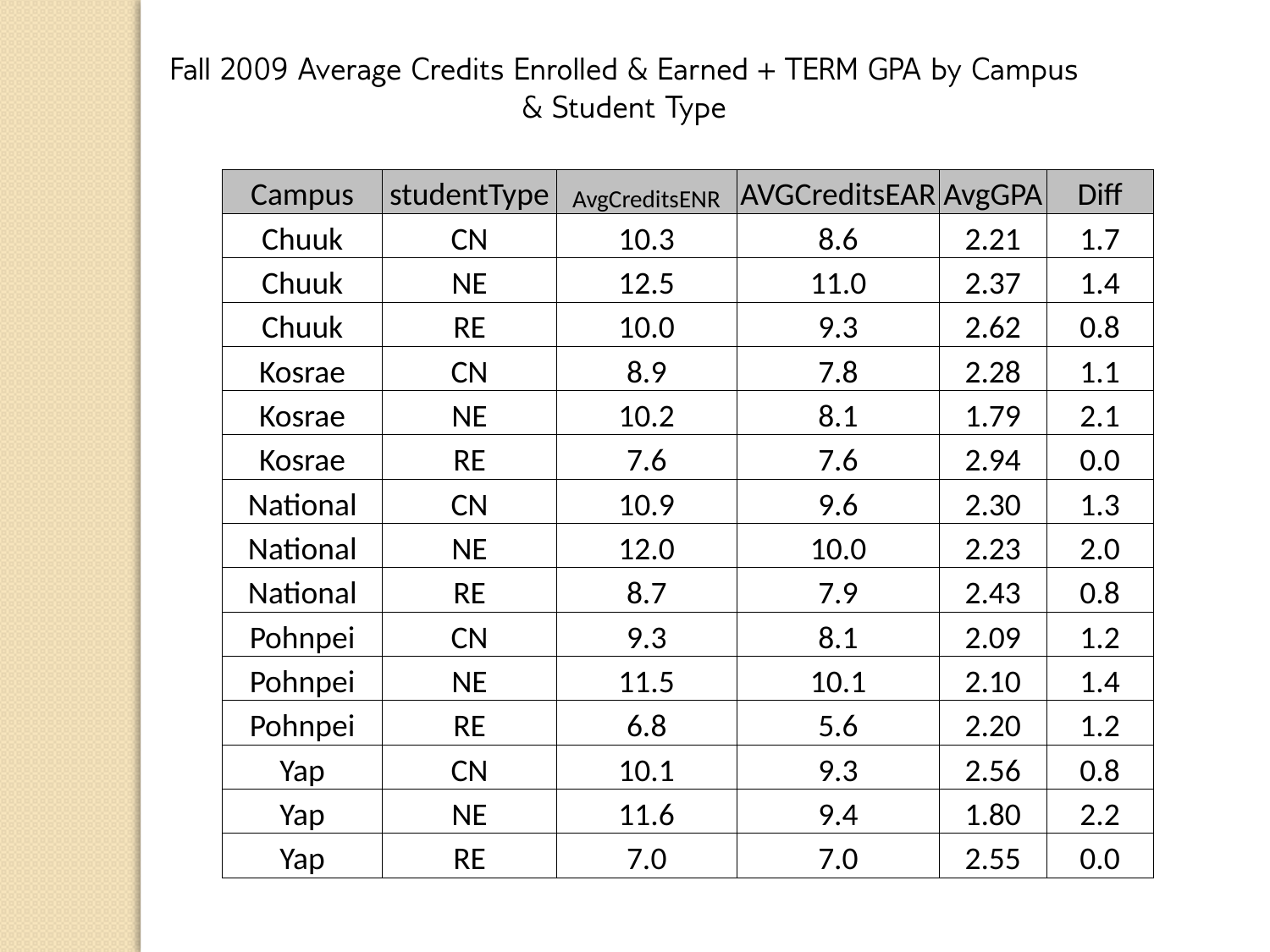

Fall 2009 Average Credits Enrolled & Earned + TERM GPA by Campus & Student Type
| Campus | studentType | AvgCreditsENR | AVGCreditsEAR | AvgGPA | Diff |
| --- | --- | --- | --- | --- | --- |
| Chuuk | CN | 10.3 | 8.6 | 2.21 | 1.7 |
| Chuuk | NE | 12.5 | 11.0 | 2.37 | 1.4 |
| Chuuk | RE | 10.0 | 9.3 | 2.62 | 0.8 |
| Kosrae | CN | 8.9 | 7.8 | 2.28 | 1.1 |
| Kosrae | NE | 10.2 | 8.1 | 1.79 | 2.1 |
| Kosrae | RE | 7.6 | 7.6 | 2.94 | 0.0 |
| National | CN | 10.9 | 9.6 | 2.30 | 1.3 |
| National | NE | 12.0 | 10.0 | 2.23 | 2.0 |
| National | RE | 8.7 | 7.9 | 2.43 | 0.8 |
| Pohnpei | CN | 9.3 | 8.1 | 2.09 | 1.2 |
| Pohnpei | NE | 11.5 | 10.1 | 2.10 | 1.4 |
| Pohnpei | RE | 6.8 | 5.6 | 2.20 | 1.2 |
| Yap | CN | 10.1 | 9.3 | 2.56 | 0.8 |
| Yap | NE | 11.6 | 9.4 | 1.80 | 2.2 |
| Yap | RE | 7.0 | 7.0 | 2.55 | 0.0 |